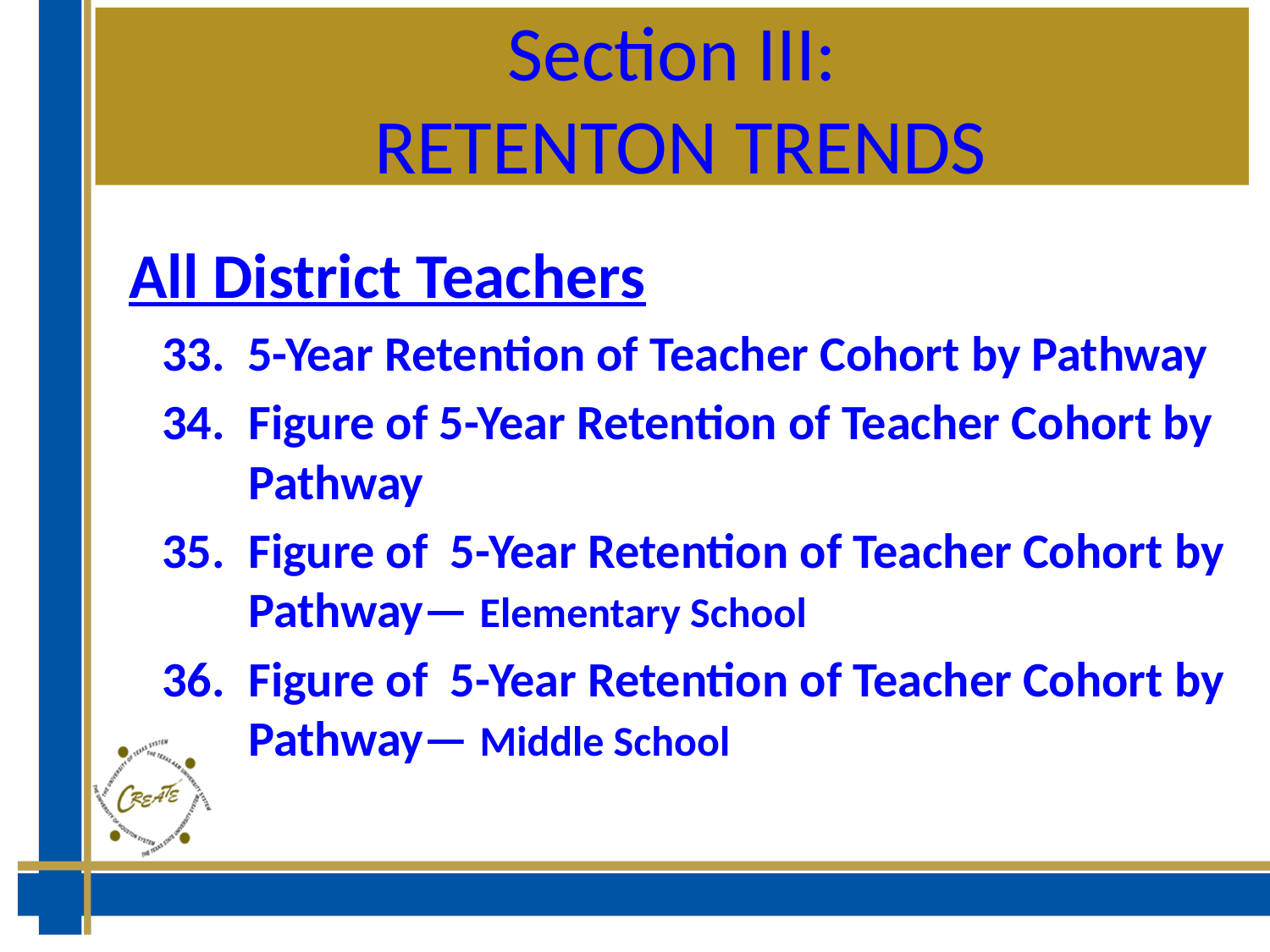

# Section III: RETENTON TRENDS
All District Teachers
  5-Year Retention of Teacher Cohort by Pathway
Figure of 5-Year Retention of Teacher Cohort by Pathway
Figure of  5-Year Retention of Teacher Cohort by Pathway— Elementary School
Figure of  5-Year Retention of Teacher Cohort by Pathway— Middle School